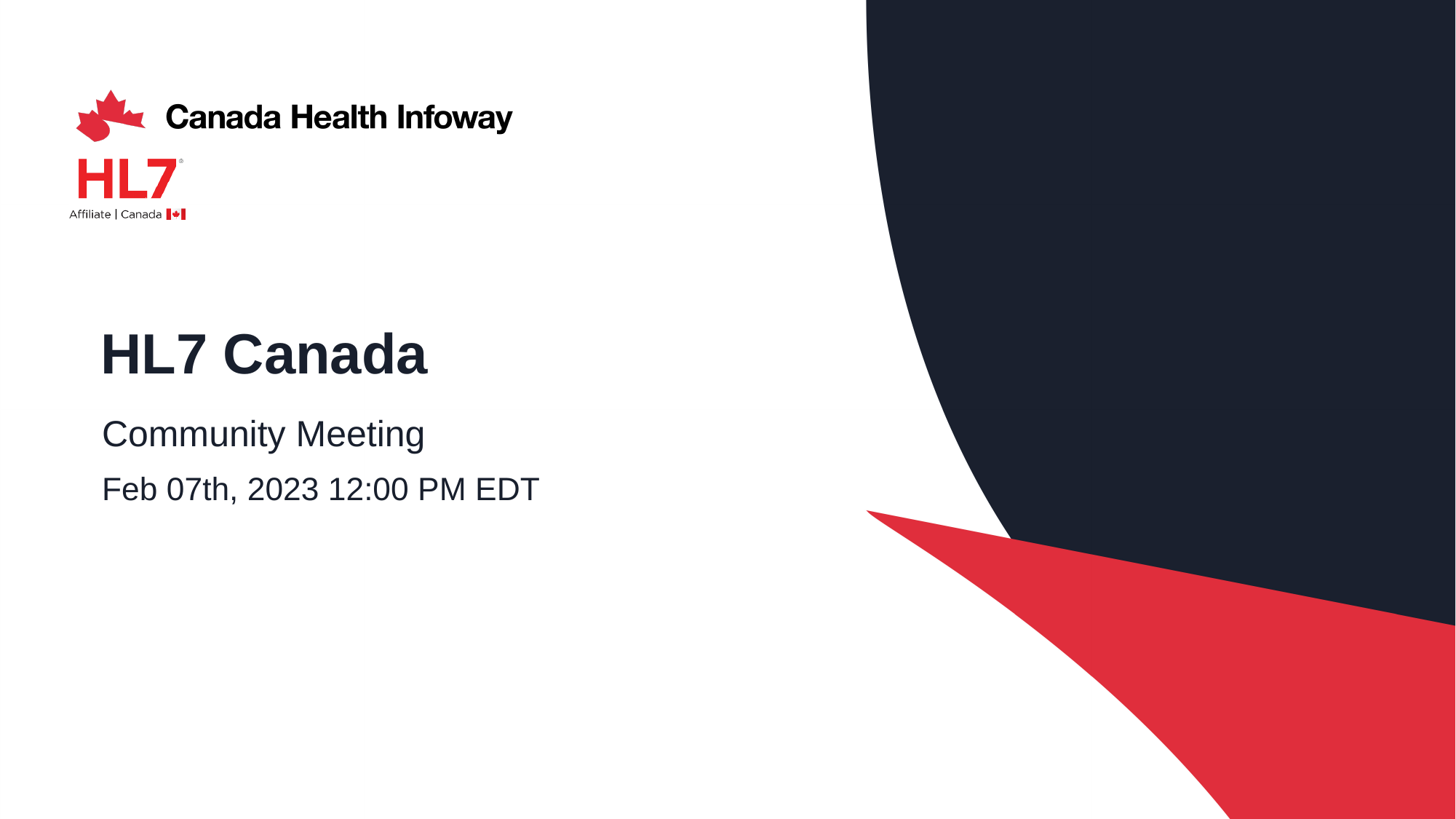

# HL7 Canada
Community Meeting
Feb 07th, 2023 12:00 PM EDT